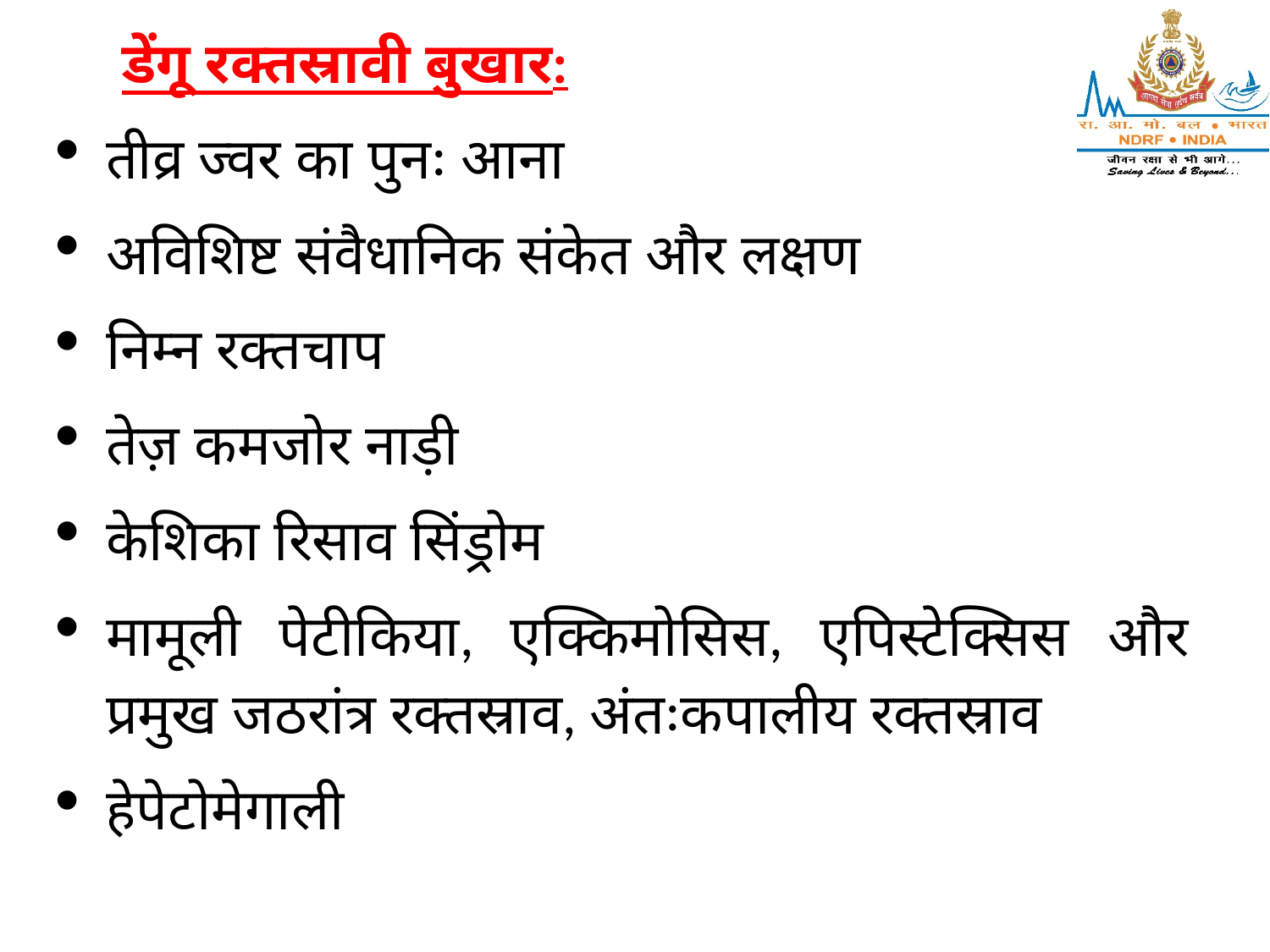

डेंगू रक्तस्रावी बुखार:
तीव्र ज्वर का पुनः आना
अविशिष्ट संवैधानिक संकेत और लक्षण
निम्न रक्तचाप
तेज़ कमजोर नाड़ी
केशिका रिसाव सिंड्रोम
मामूली पेटीकिया, एक्किमोसिस, एपिस्टेक्सिस और प्रमुख जठरांत्र रक्तस्राव, अंतःकपालीय रक्तस्राव
हेपेटोमेगाली